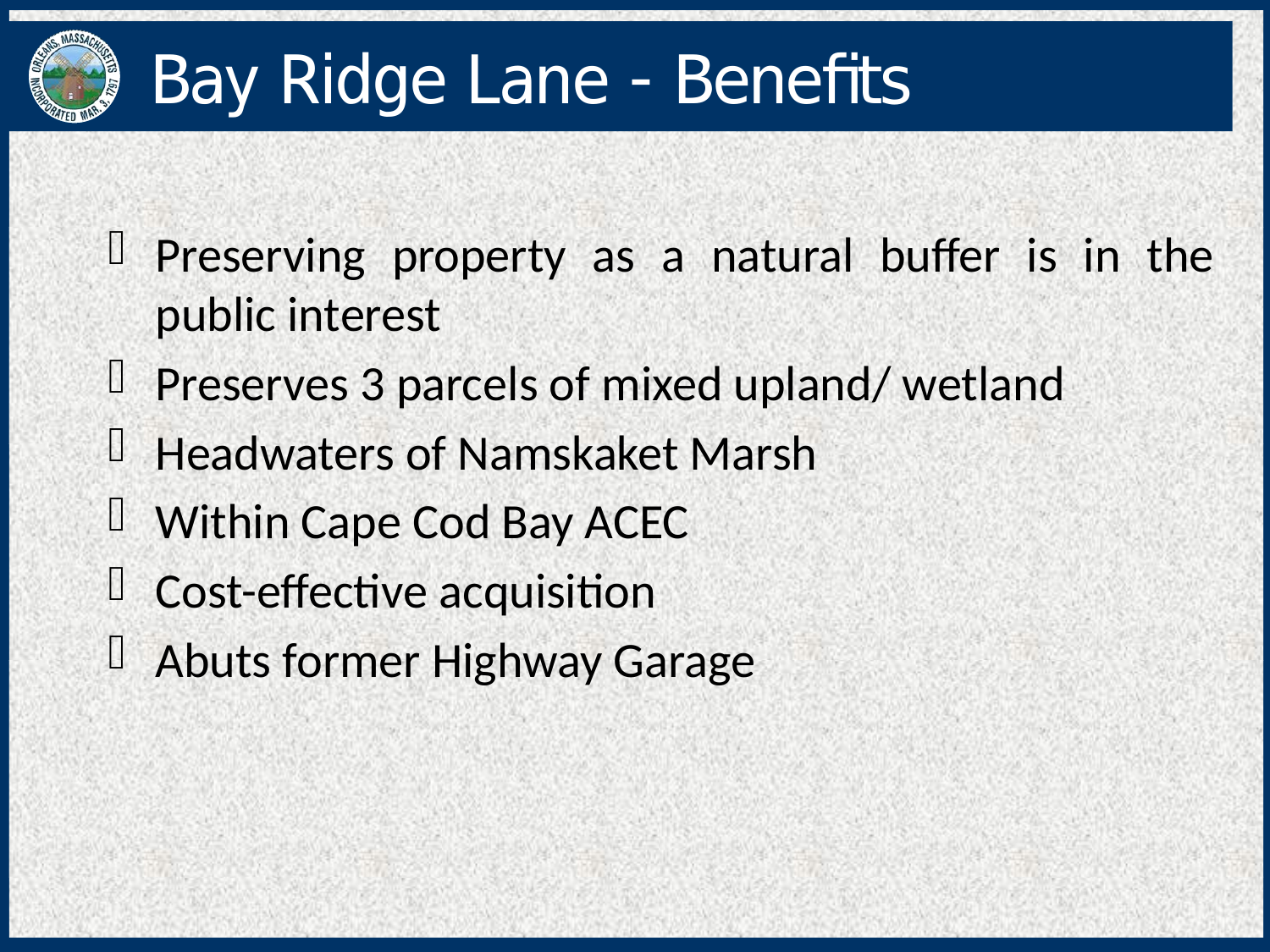

# Bay Ridge Lane - Benefits

Preserving property as a natural buffer is in the public interest
Preserves 3 parcels of mixed upland/ wetland
Headwaters of Namskaket Marsh
Within Cape Cod Bay ACEC
Cost-effective acquisition
Abuts former Highway Garage